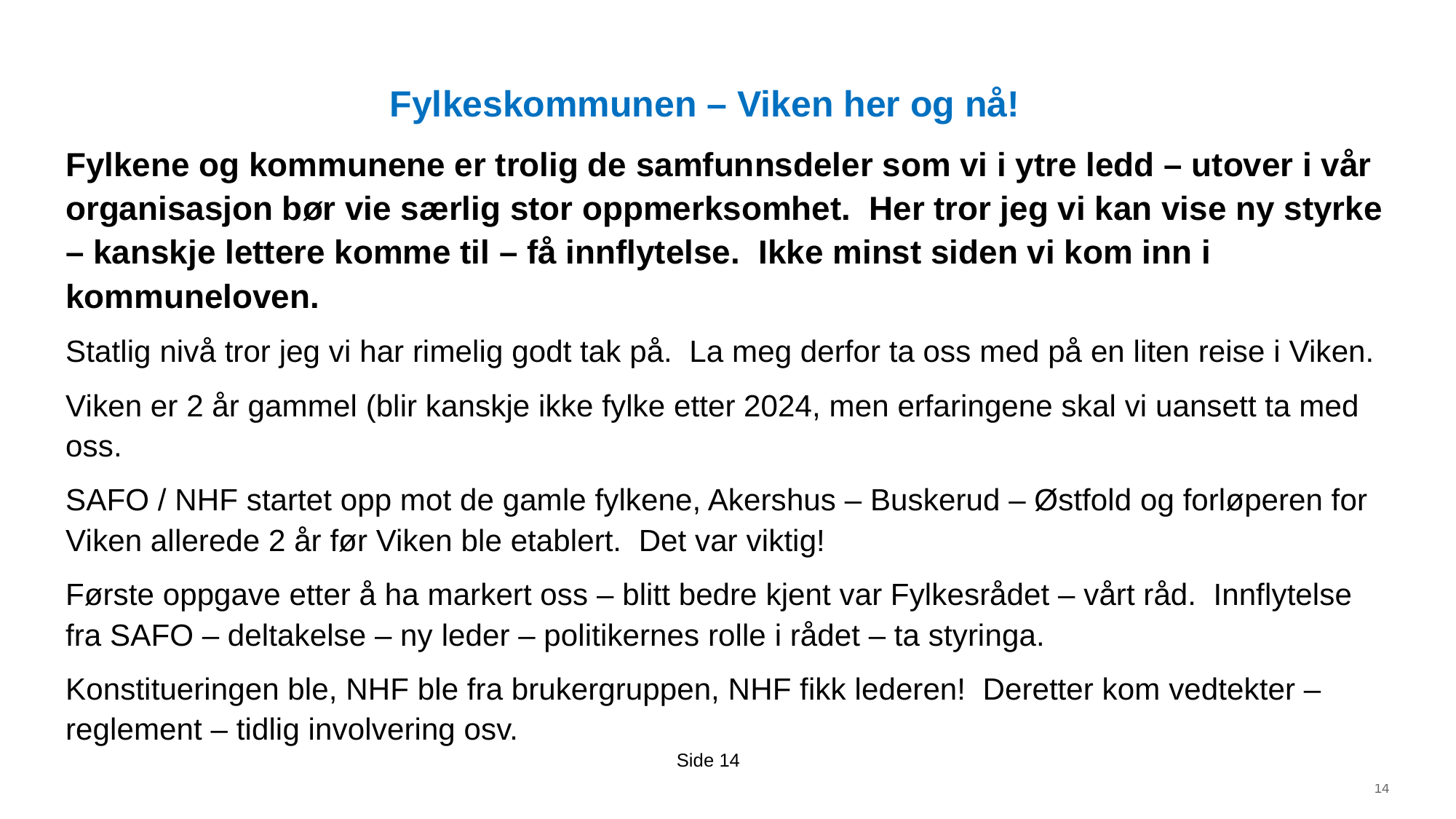

# Fylkeskommunen – Viken her og nå!
Fylkene og kommunene er trolig de samfunnsdeler som vi i ytre ledd – utover i vår organisasjon bør vie særlig stor oppmerksomhet.  Her tror jeg vi kan vise ny styrke – kanskje lettere komme til – få innflytelse.  Ikke minst siden vi kom inn i kommuneloven.
Statlig nivå tror jeg vi har rimelig godt tak på.  La meg derfor ta oss med på en liten reise i Viken.
Viken er 2 år gammel (blir kanskje ikke fylke etter 2024, men erfaringene skal vi uansett ta med oss.
SAFO / NHF startet opp mot de gamle fylkene, Akershus – Buskerud – Østfold og forløperen for Viken allerede 2 år før Viken ble etablert.  Det var viktig!
Første oppgave etter å ha markert oss – blitt bedre kjent var Fylkesrådet – vårt råd.  Innflytelse fra SAFO – deltakelse – ny leder – politikernes rolle i rådet – ta styringa.
Konstitueringen ble, NHF ble fra brukergruppen, NHF fikk lederen!  Deretter kom vedtekter – reglement – tidlig involvering osv.
                                                                                                                    Side 14

14